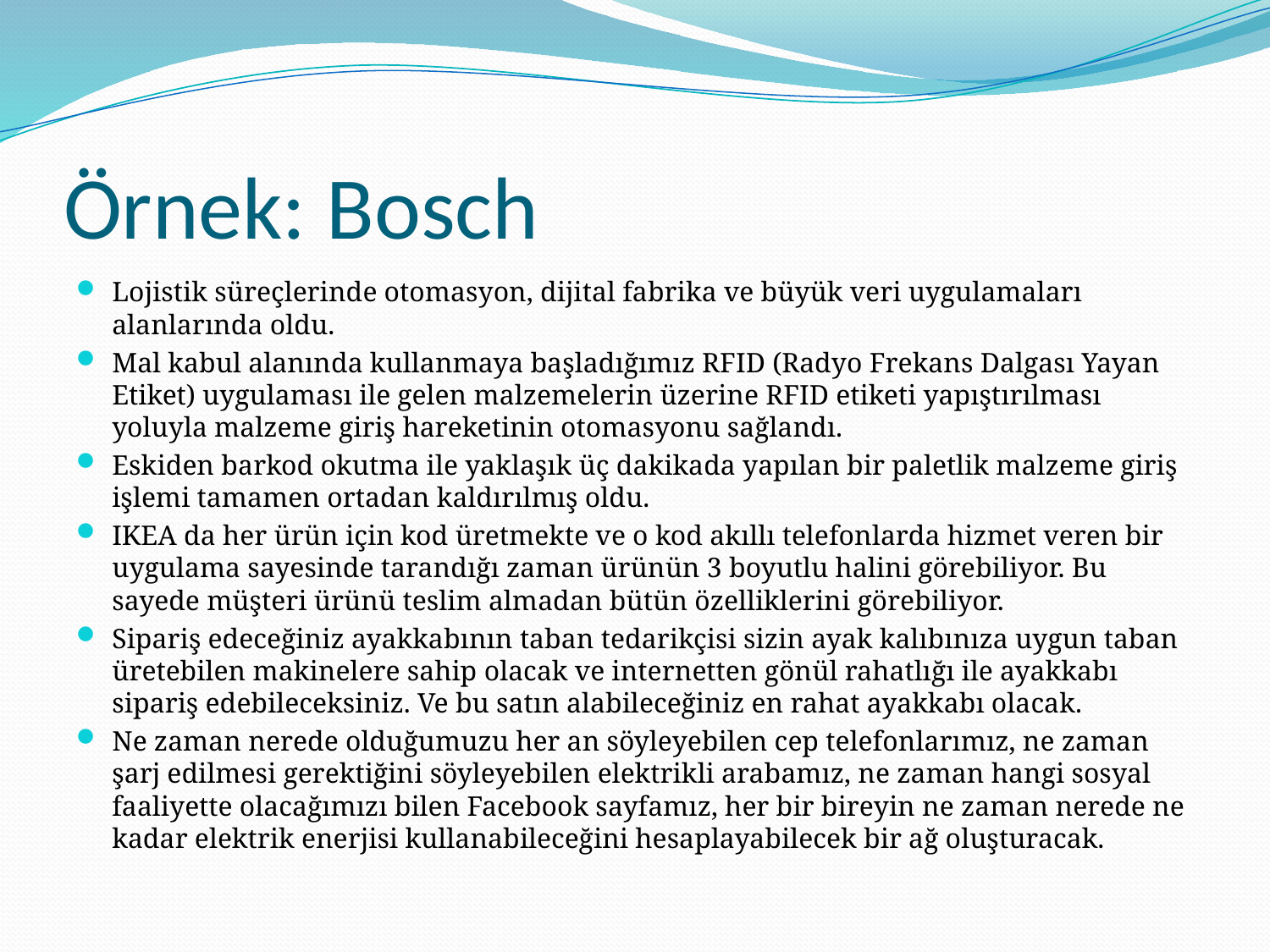

# Örnek: Bosch
Lojistik süreçlerinde otomasyon, dijital fabrika ve büyük veri uygulamaları  alanlarında oldu.
Mal kabul alanında kullanmaya başladığımız RFID (Radyo Frekans Dalgası Yayan Etiket) uygulaması ile gelen malzemelerin üzerine RFID etiketi yapıştırılması yoluyla malzeme giriş hareketinin otomasyonu sağlandı.
Eskiden barkod okutma ile yaklaşık üç dakikada yapılan bir paletlik malzeme giriş işlemi tamamen ortadan kaldırılmış oldu.
IKEA da her ürün için kod üretmekte ve o kod akıllı telefonlarda hizmet veren bir uygulama sayesinde tarandığı zaman ürünün 3 boyutlu halini görebiliyor. Bu sayede müşteri ürünü teslim almadan bütün özelliklerini görebiliyor.
Sipariş edeceğiniz ayakkabının taban tedarikçisi sizin ayak kalıbınıza uygun taban üretebilen makinelere sahip olacak ve internetten gönül rahatlığı ile ayakkabı sipariş edebileceksiniz. Ve bu satın alabileceğiniz en rahat ayakkabı olacak.
Ne zaman nerede olduğumuzu her an söyleyebilen cep telefonlarımız, ne zaman şarj edilmesi gerektiğini söyleyebilen elektrikli arabamız, ne zaman hangi sosyal faaliyette olacağımızı bilen Facebook sayfamız, her bir bireyin ne zaman nerede ne kadar elektrik enerjisi kullanabileceğini hesaplayabilecek bir ağ oluşturacak.